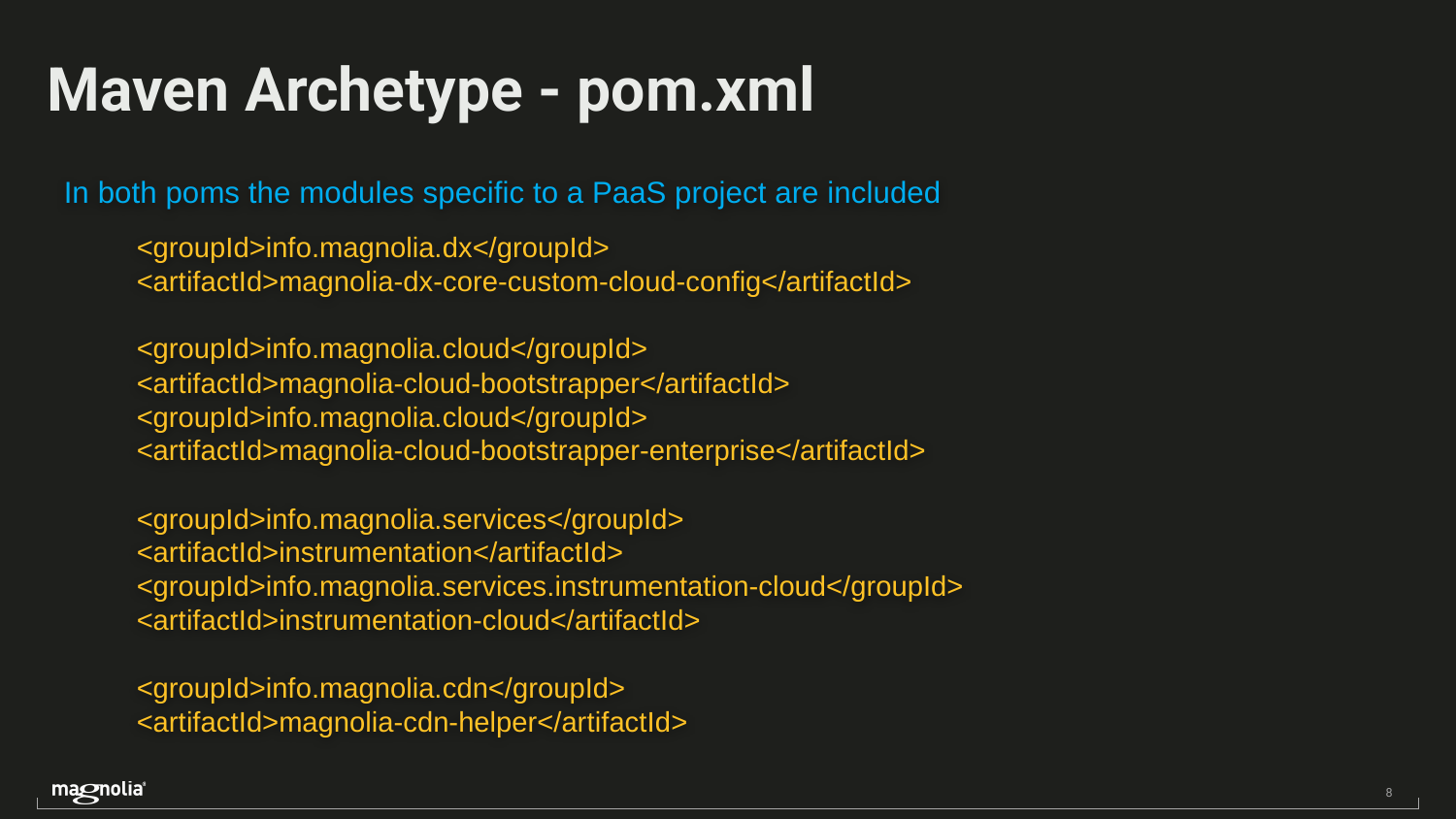

Maven Archetype - pom.xml
In both poms the modules specific to a PaaS project are included
<groupId>info.magnolia.dx</groupId>
<artifactId>magnolia-dx-core-custom-cloud-config</artifactId>

<groupId>info.magnolia.cloud</groupId>
<artifactId>magnolia-cloud-bootstrapper</artifactId>
<groupId>info.magnolia.cloud</groupId>
<artifactId>magnolia-cloud-bootstrapper-enterprise</artifactId>

<groupId>info.magnolia.services</groupId>
<artifactId>instrumentation</artifactId>
<groupId>info.magnolia.services.instrumentation-cloud</groupId>
<artifactId>instrumentation-cloud</artifactId>

<groupId>info.magnolia.cdn</groupId>
<artifactId>magnolia-cdn-helper</artifactId>
8